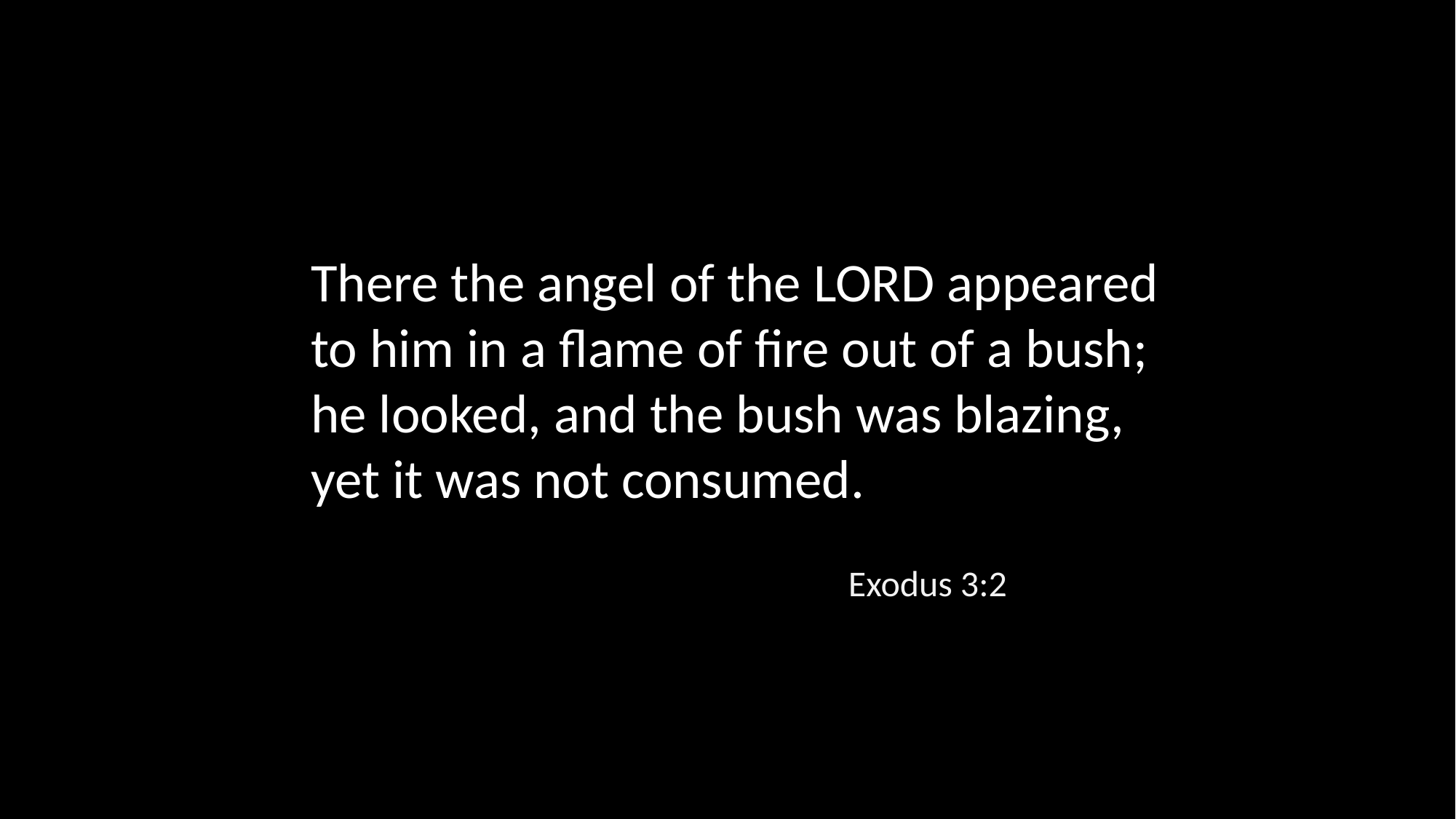

There the angel of the LORD appeared to him in a flame of fire out of a bush; he looked, and the bush was blazing, yet it was not consumed.

Exodus 3:2